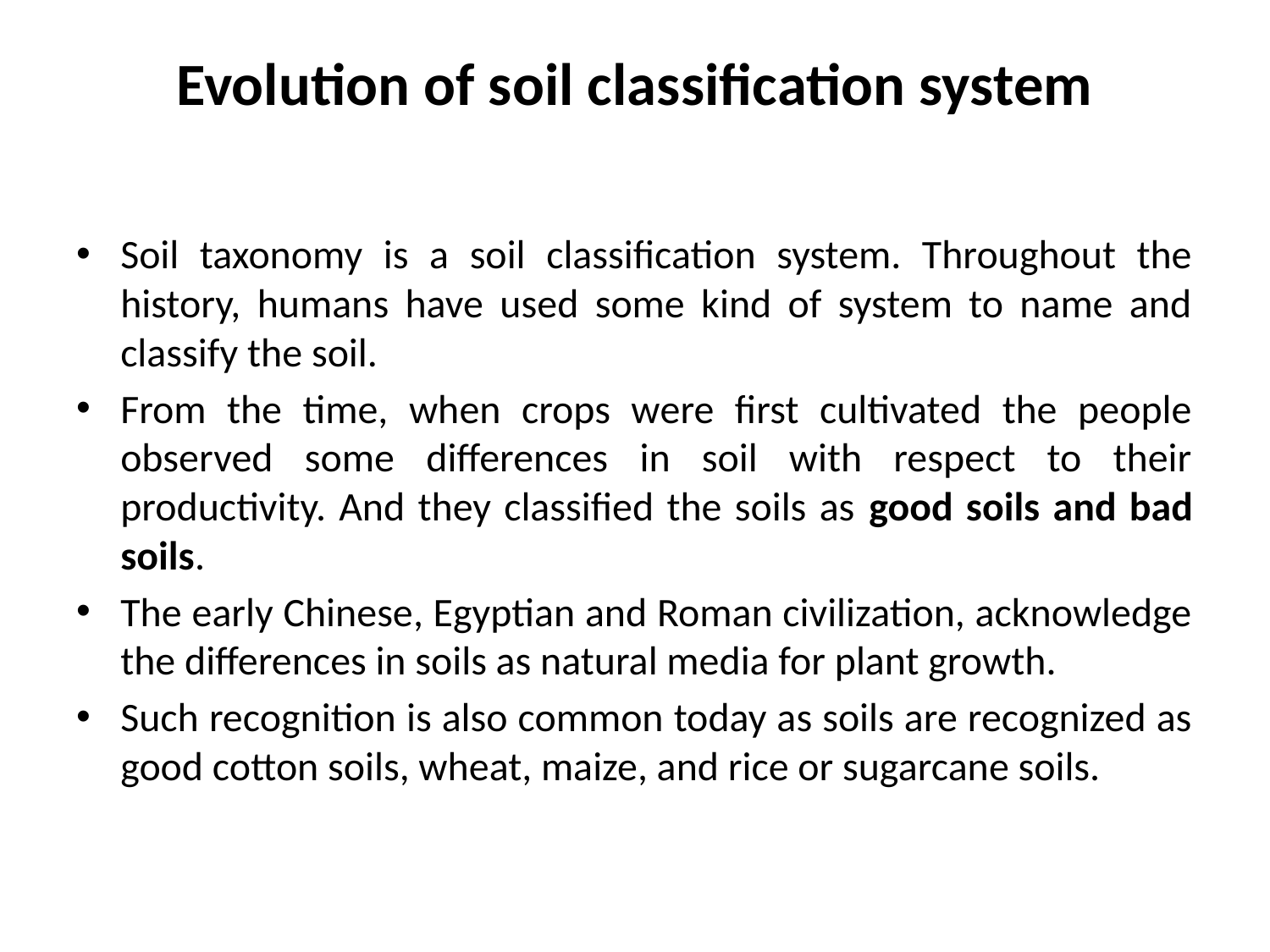

# Evolution of soil classification system
Soil taxonomy is a soil classification system. Throughout the history, humans have used some kind of system to name and classify the soil.
From the time, when crops were first cultivated the people observed some differences in soil with respect to their productivity. And they classified the soils as good soils and bad soils.
The early Chinese, Egyptian and Roman civilization, acknowledge the differences in soils as natural media for plant growth.
Such recognition is also common today as soils are recognized as good cotton soils, wheat, maize, and rice or sugarcane soils.